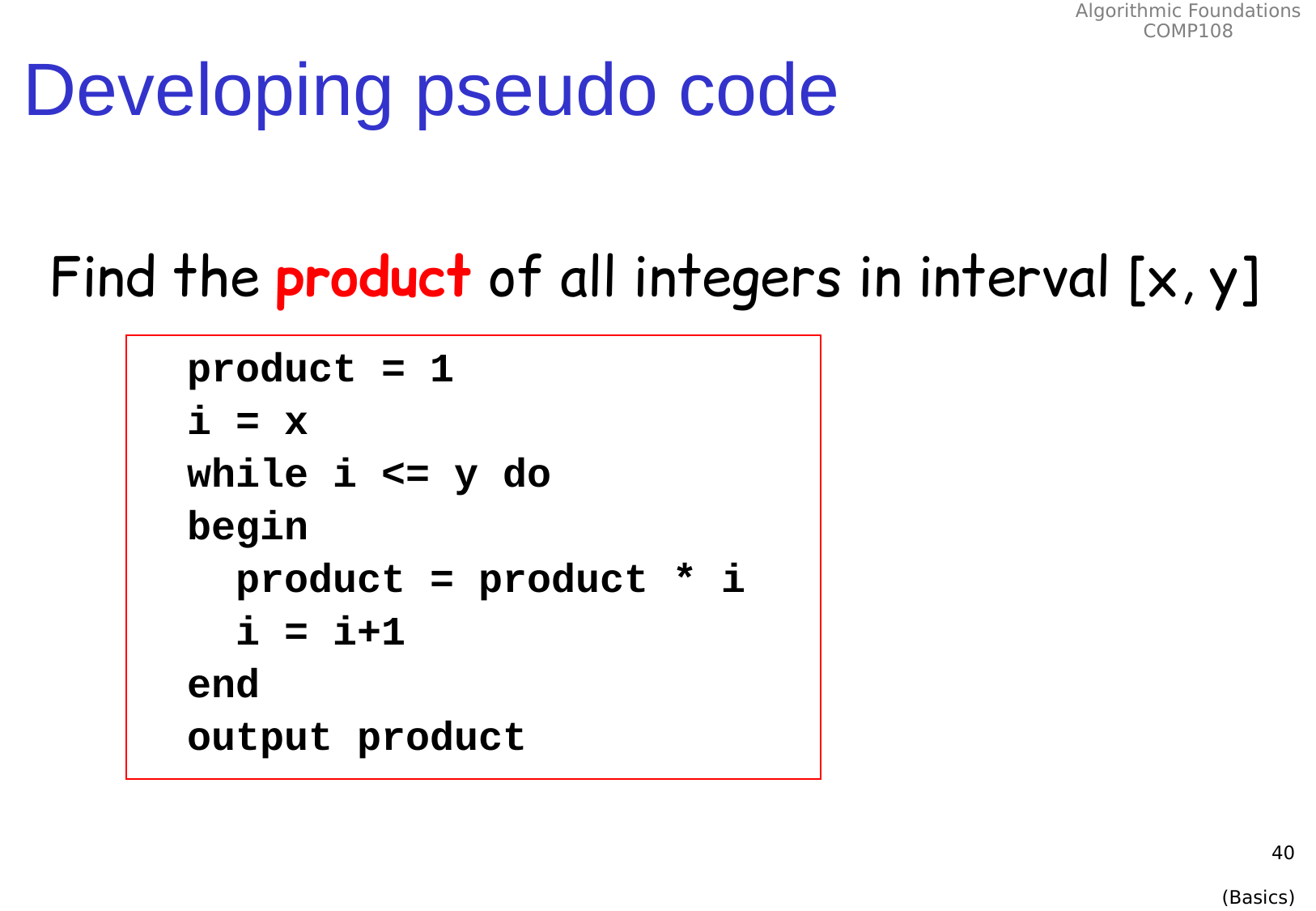

# Developing pseudo code

Find the product of all integers in interval [x, y]
  product = 1
  i = x
  while i <= y do
  begin
    product = product * i
    i = i+1
  end
  output product
40

(Basics)